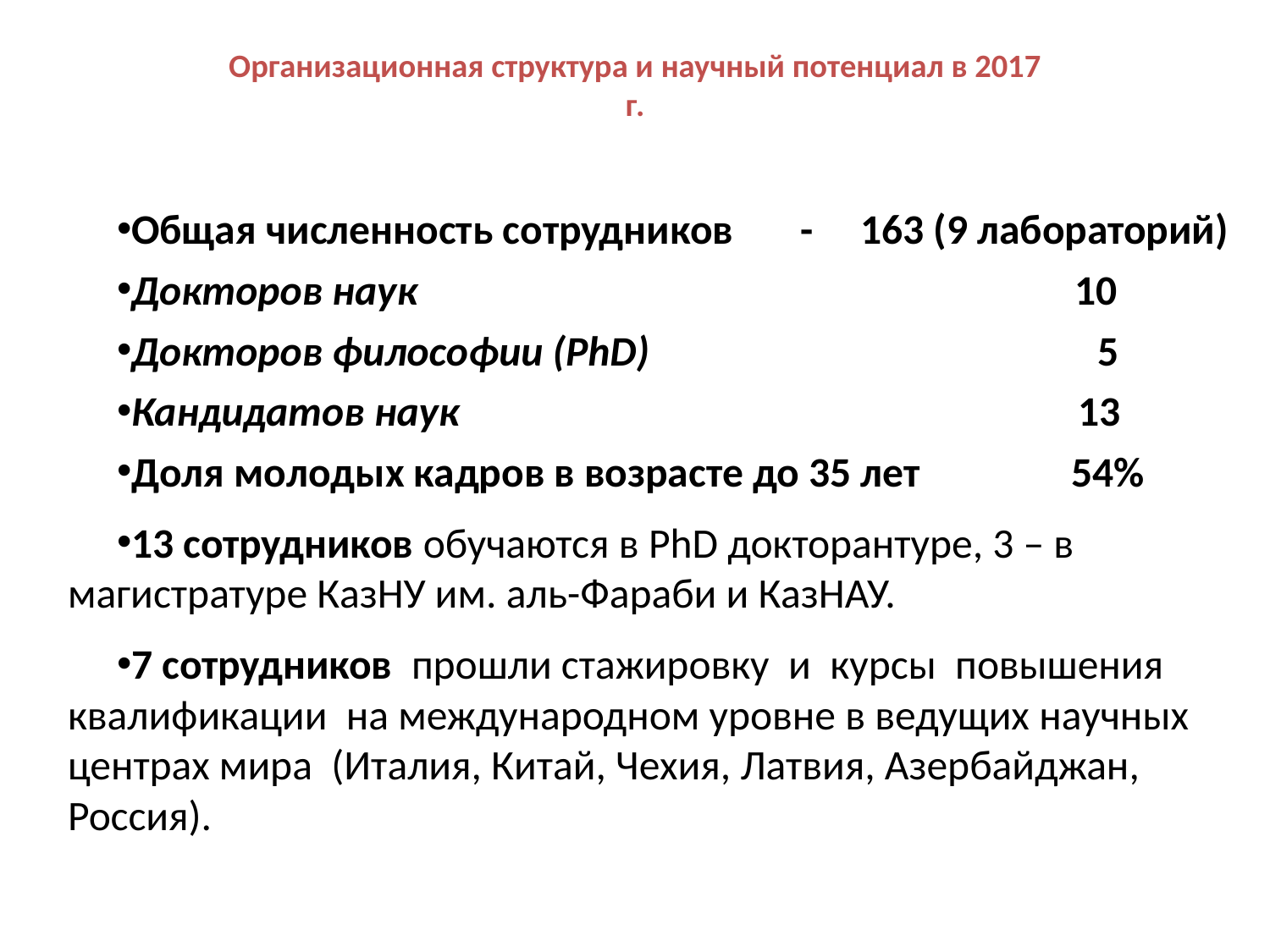

# Организационная структура и научный потенциал в 2017 г.
Общая численность сотрудников       -     163 (9 лабораторий)
Докторов наук                                                                     10
Докторов философии (PhD)                                               5
Кандидатов наук                                                                 13
Доля молодых кадров в возрасте до 35 лет                54%
13 сотрудников обучаются в PhD док­то­рантуре, 3 – в магистратуре КазНУ им. аль-Фараби и КазНАУ.
7 сотрудников  прошли стажировку  и  курсы  повышения  квалификации  на международном уровне в ведущих научных центрах мира  (Италия, Китай, Чехия, Латвия, Азербайджан, Россия).